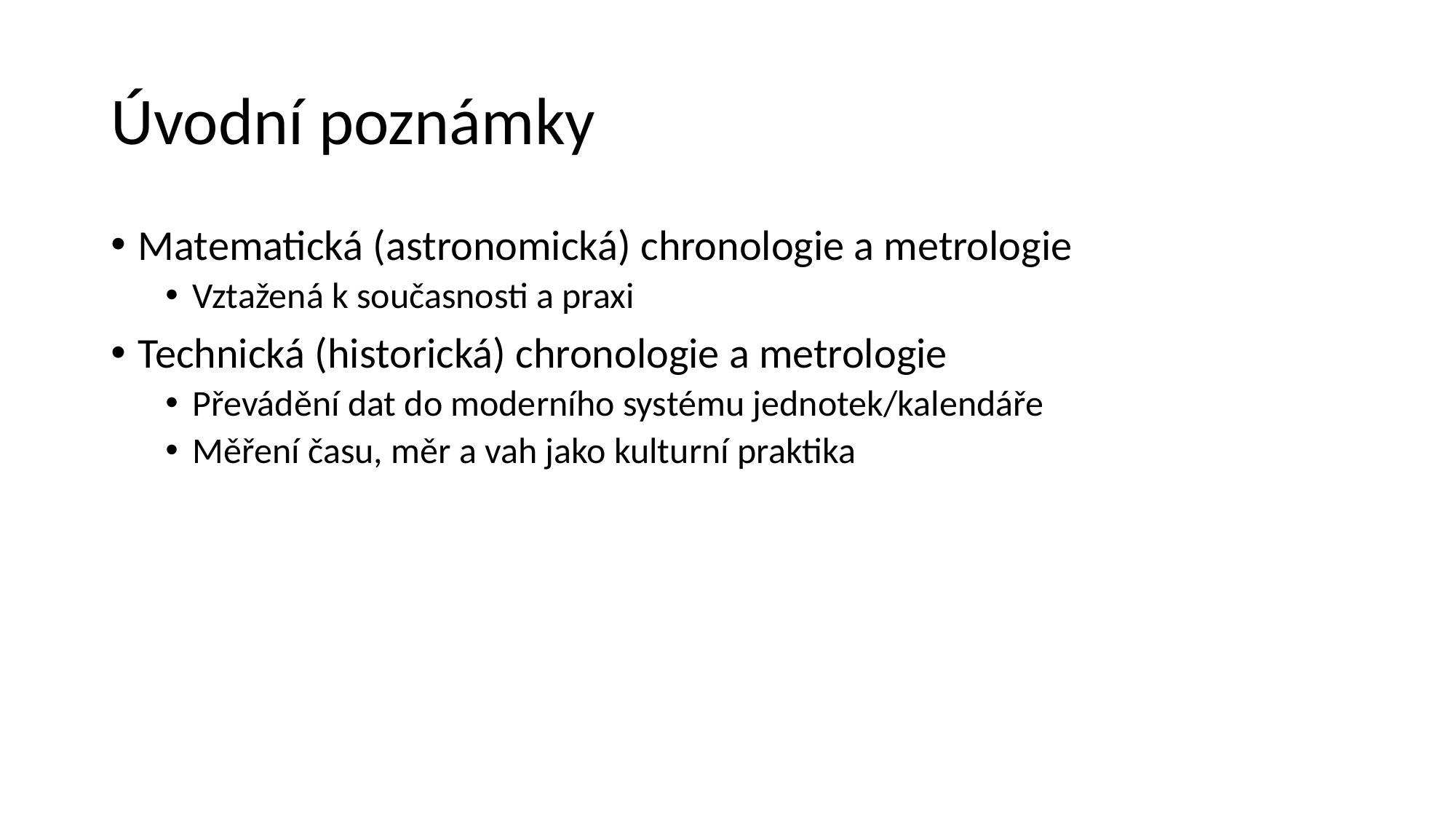

# Úvodní poznámky
Matematická (astronomická) chronologie a metrologie
Vztažená k současnosti a praxi
Technická (historická) chronologie a metrologie
Převádění dat do moderního systému jednotek/kalendáře
Měření času, měr a vah jako kulturní praktika